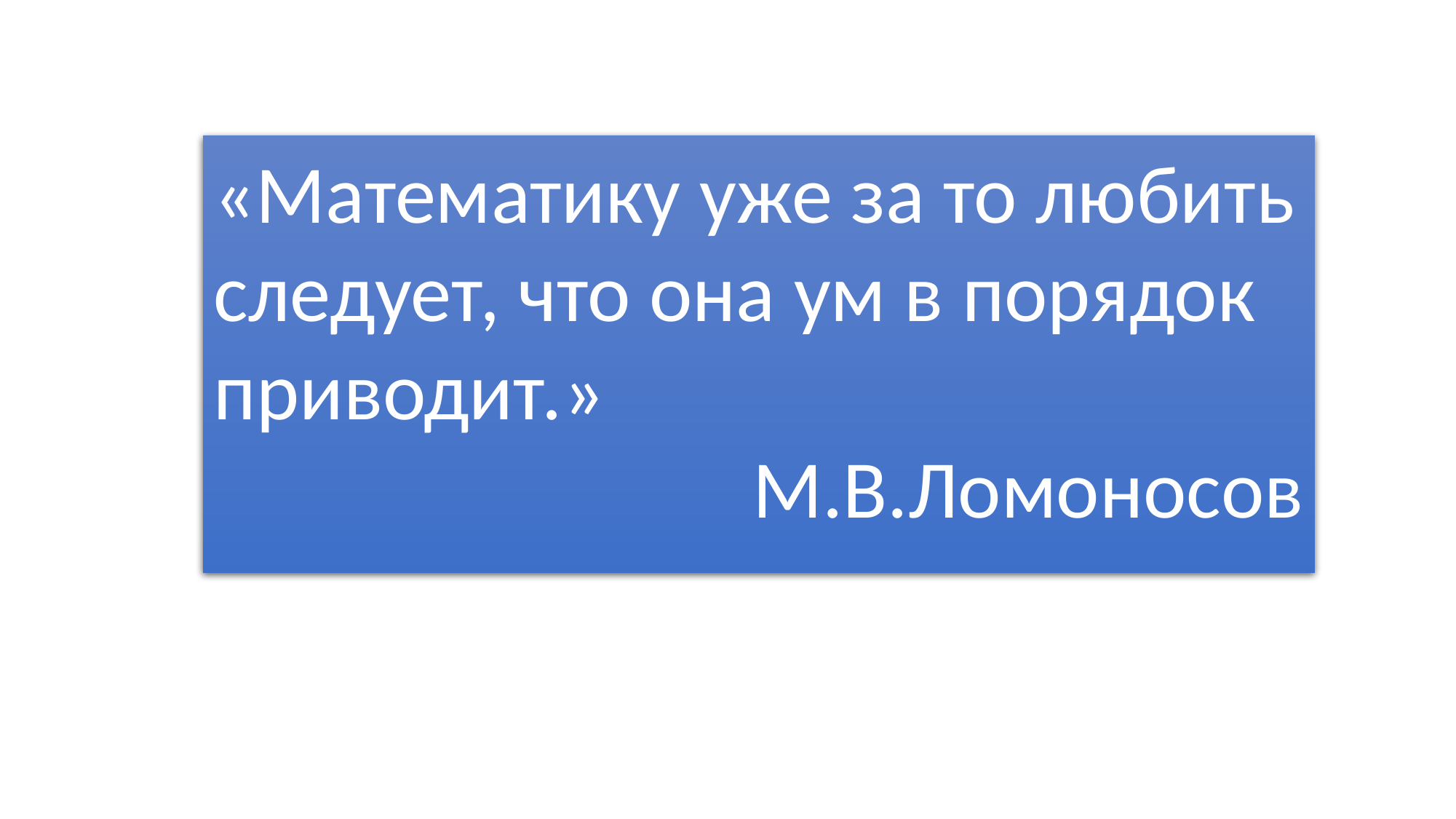

«Математику уже за то любить следует, что она ум в порядок приводит.»
М.В.Ломоносов